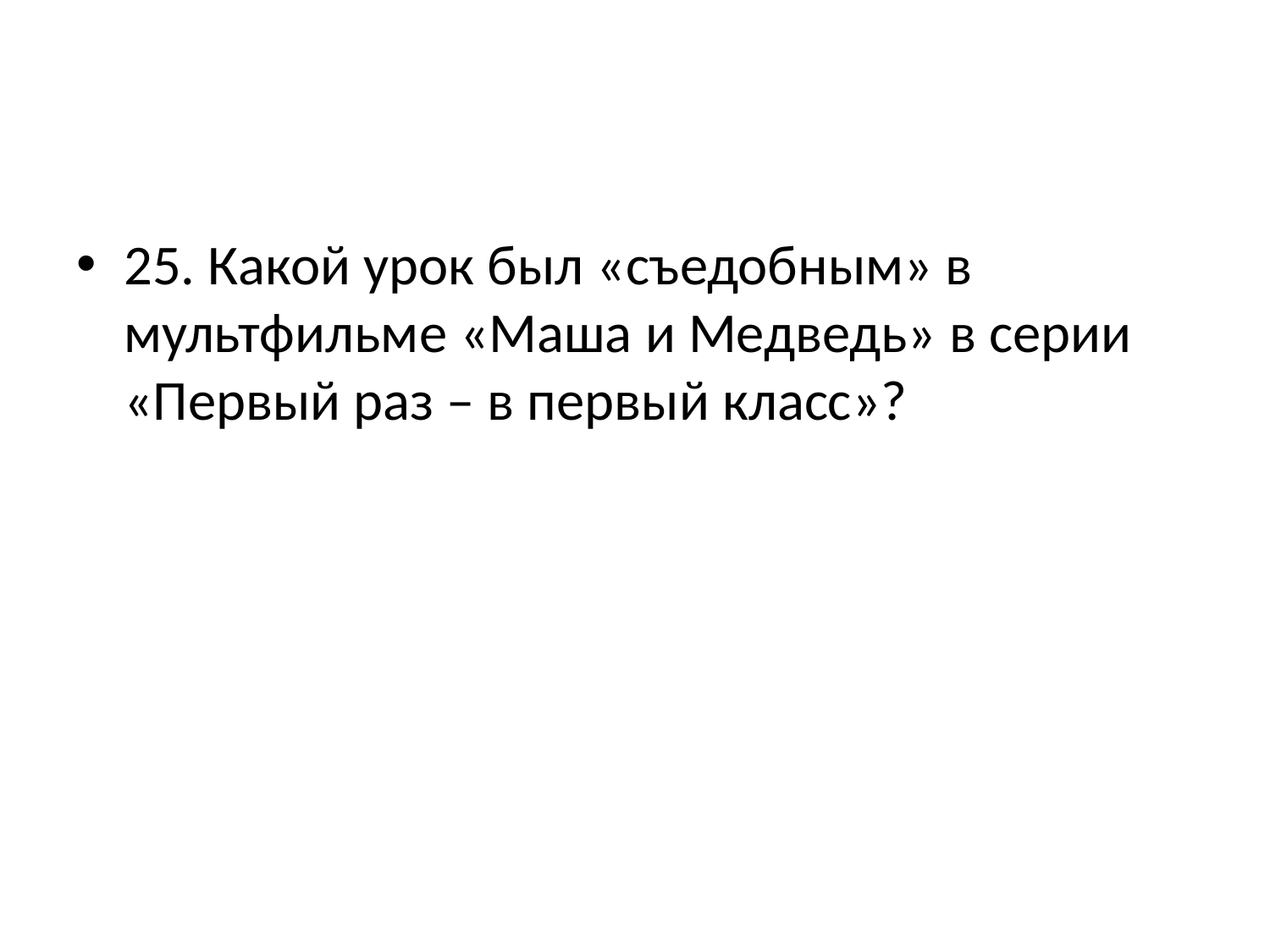

#
25. Какой урок был «съедобным» в мультфильме «Маша и Медведь» в серии «Первый раз – в первый класс»?